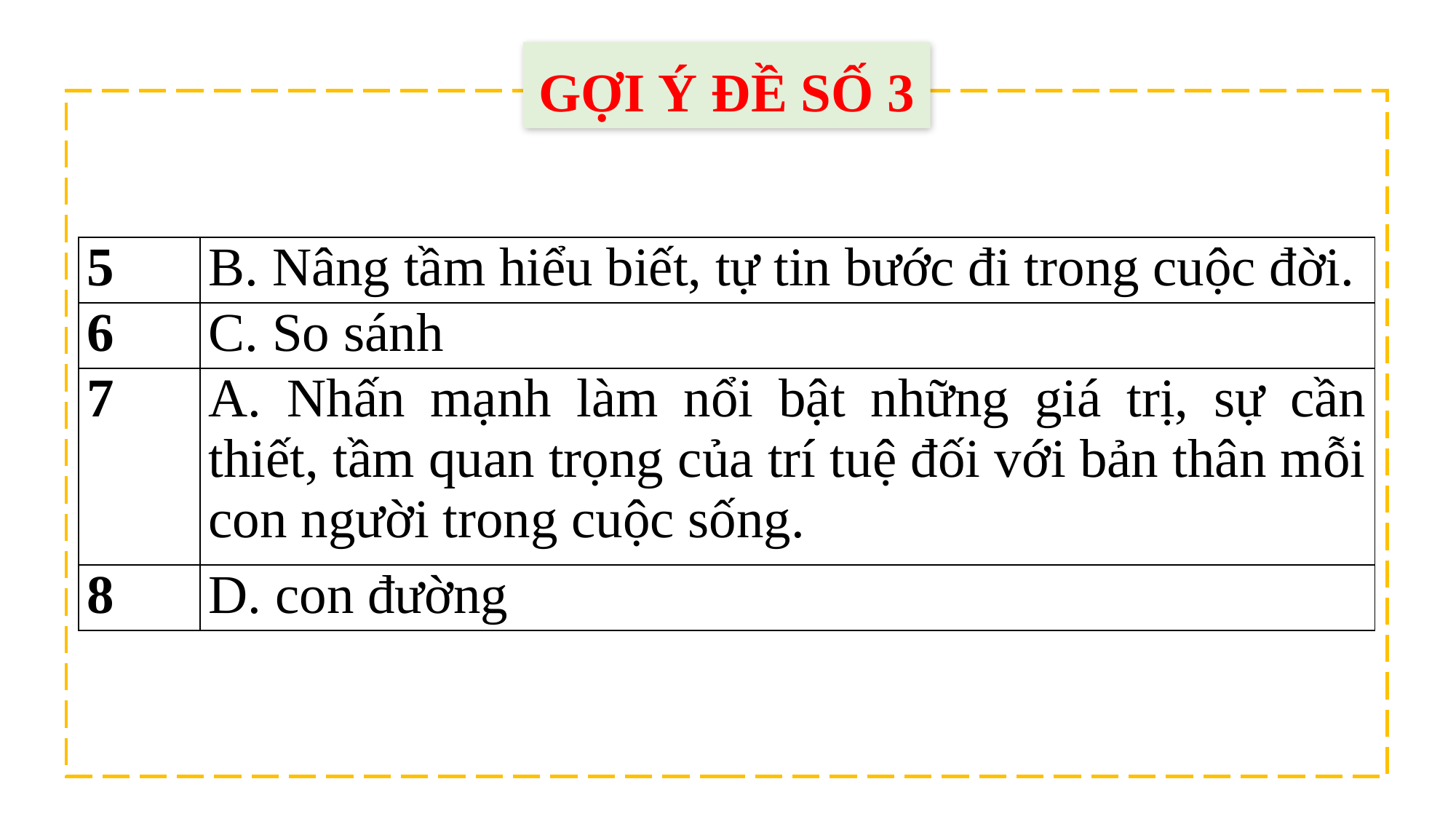

GỢI Ý ĐỀ SỐ 3

| 5 | B. Nâng tầm hiểu biết, tự tin bước đi trong cuộc đời. |
| --- | --- |
| 6 | C. So sánh |
| 7 | A. Nhấn mạnh làm nổi bật những giá trị, sự cần thiết, tầm quan trọng của trí tuệ đối với bản thân mỗi con người trong cuộc sống. |
| 8 | D. con đường |